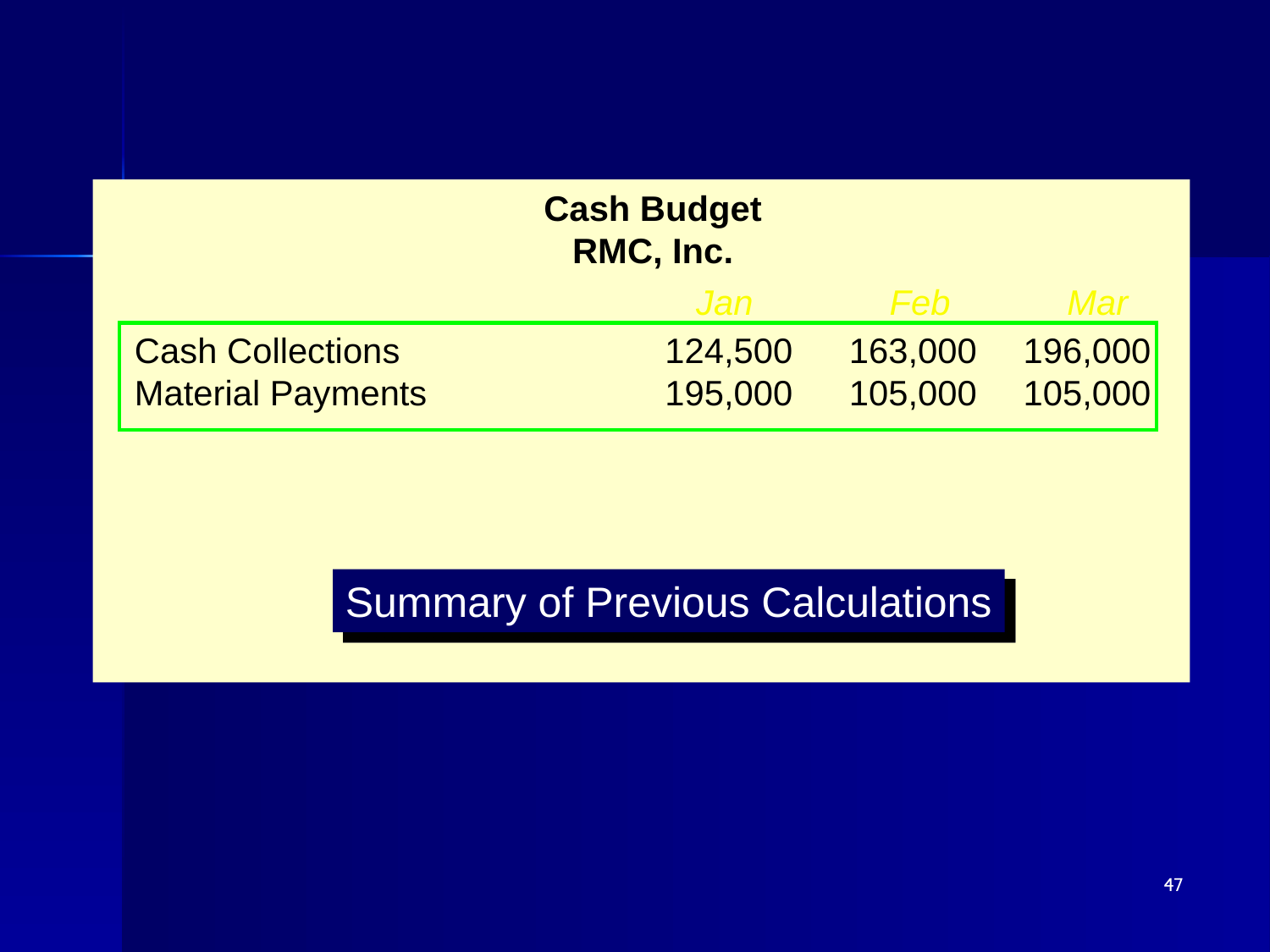

Cash Budget
RMC, Inc.
Jan              Feb	            Mar
Cash Collections			 124,500	163,000	196,000
Material Payments		195,000	105,000	105,000

Summary of Previous Calculations
47